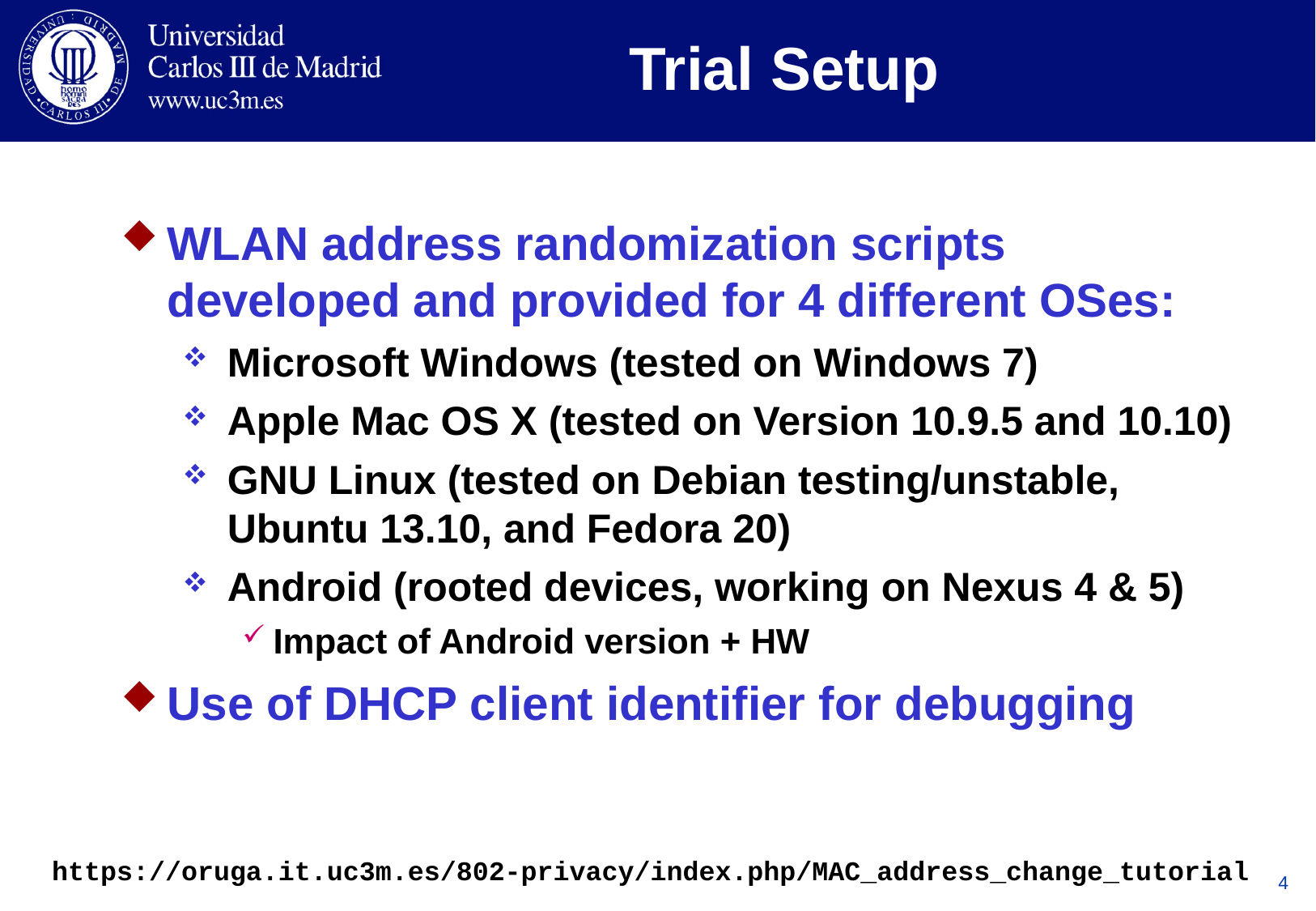

# Trial Setup
WLAN address randomization scripts developed and provided for 4 different OSes:
Microsoft Windows (tested on Windows 7)
Apple Mac OS X (tested on Version 10.9.5 and 10.10)
GNU Linux (tested on Debian testing/unstable, Ubuntu 13.10, and Fedora 20)
Android (rooted devices, working on Nexus 4 & 5)
Impact of Android version + HW
Use of DHCP client identifier for debugging
https://oruga.it.uc3m.es/802-privacy/index.php/MAC_address_change_tutorial